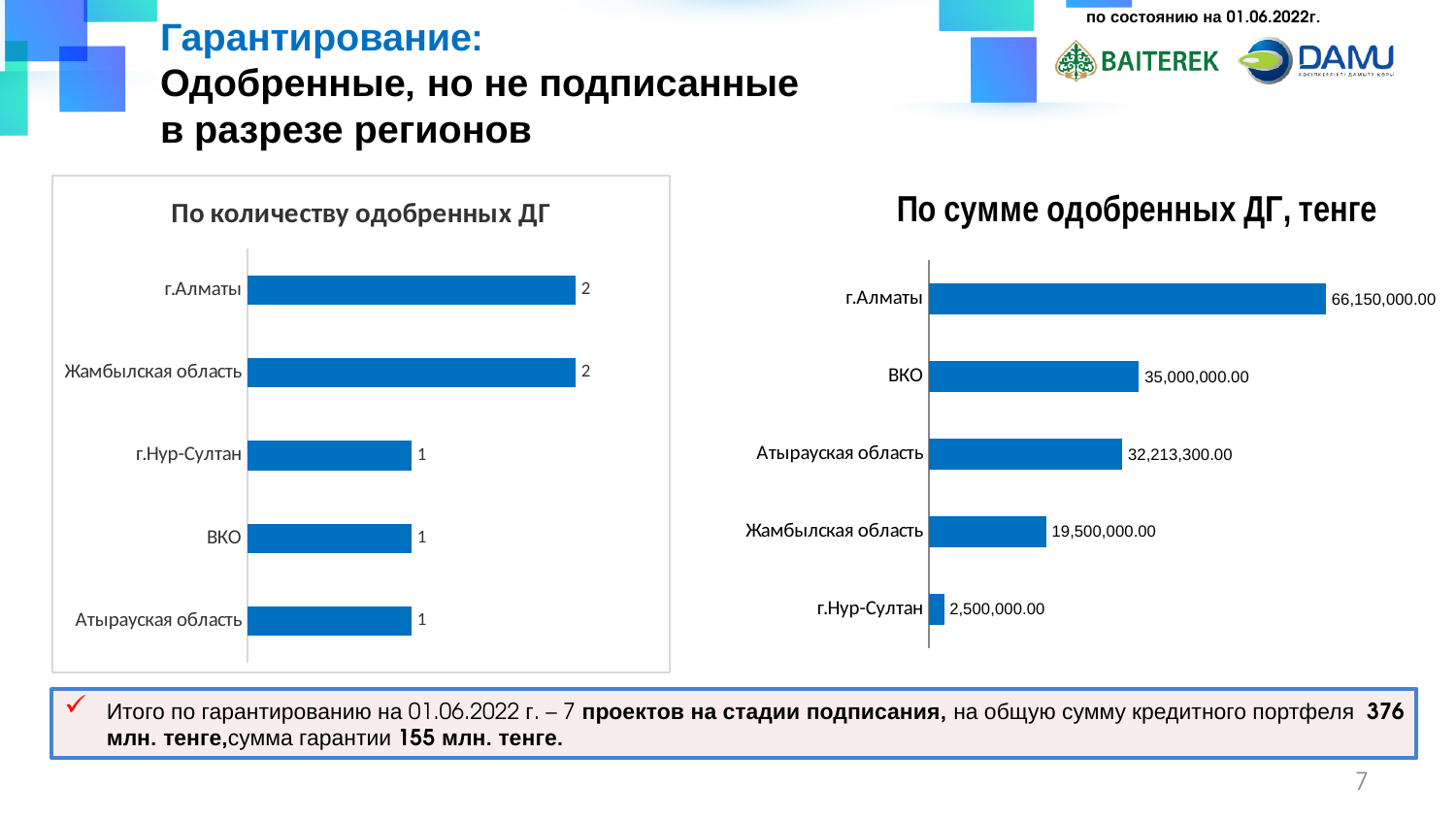

по состоянию на 01.06.2022г.
Гарантирование:
Одобренные, но не подписанные
в разрезе регионов

### Chart: По количеству одобренных ДГ

| Category |  |
|---|---|
| Атырауская область | 1.0 |
| ВКО | 1.0 |
| г.Нур-Султан | 1.0 |
| Жамбылская область | 2.0 |
| г.Алматы | 2.0 |

### Chart: По сумме одобренных ДГ, тенге

| Category |  |
|---|---|
| г.Нур-Султан | 2500000.0 |
| Жамбылская область | 19500000.0 |
| Атырауская область | 32213300.0 |
| ВКО | 35000000.0 |
| г.Алматы | 66150000.0 |
Итого по гарантированию на 01.06.2022 г. – 7 проектов на стадии подписания, на общую сумму кредитного портфеля  376 млн. тенге,сумма гарантии 155 млн. тенге.
7